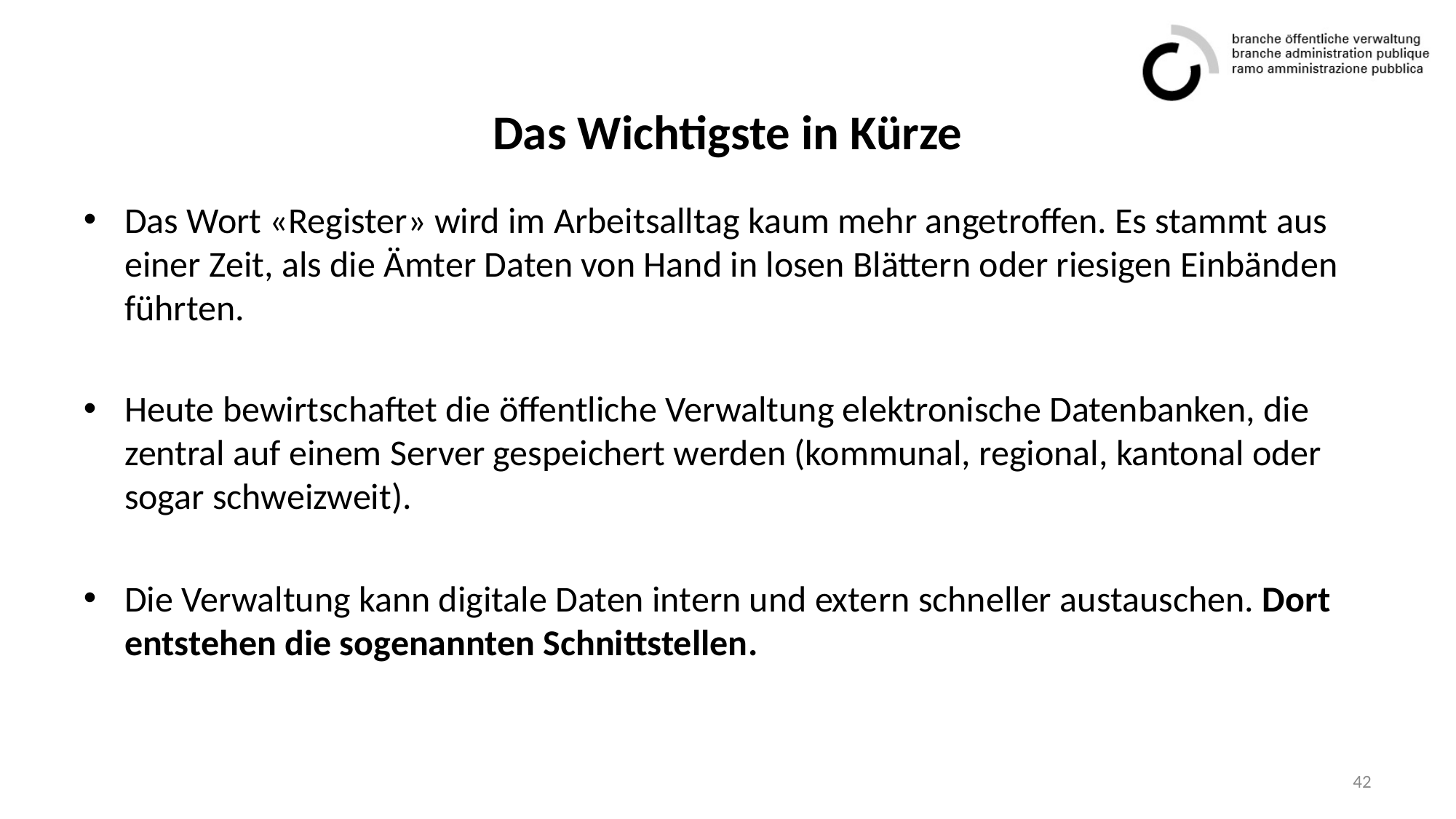

# Das Wichtigste in Kürze
Das Wort «Register» wird im Arbeitsalltag kaum mehr angetroffen. Es stammt aus einer Zeit, als die Ämter Daten von Hand in losen Blättern oder riesigen Einbänden führten.

Heute bewirtschaftet die öffentliche Verwaltung elektronische Datenbanken, die zentral auf einem Server gespeichert werden (kommunal, regional, kantonal oder sogar schweizweit).

Die Verwaltung kann digitale Daten intern und extern schneller austauschen. Dort entstehen die sogenannten Schnittstellen.

42